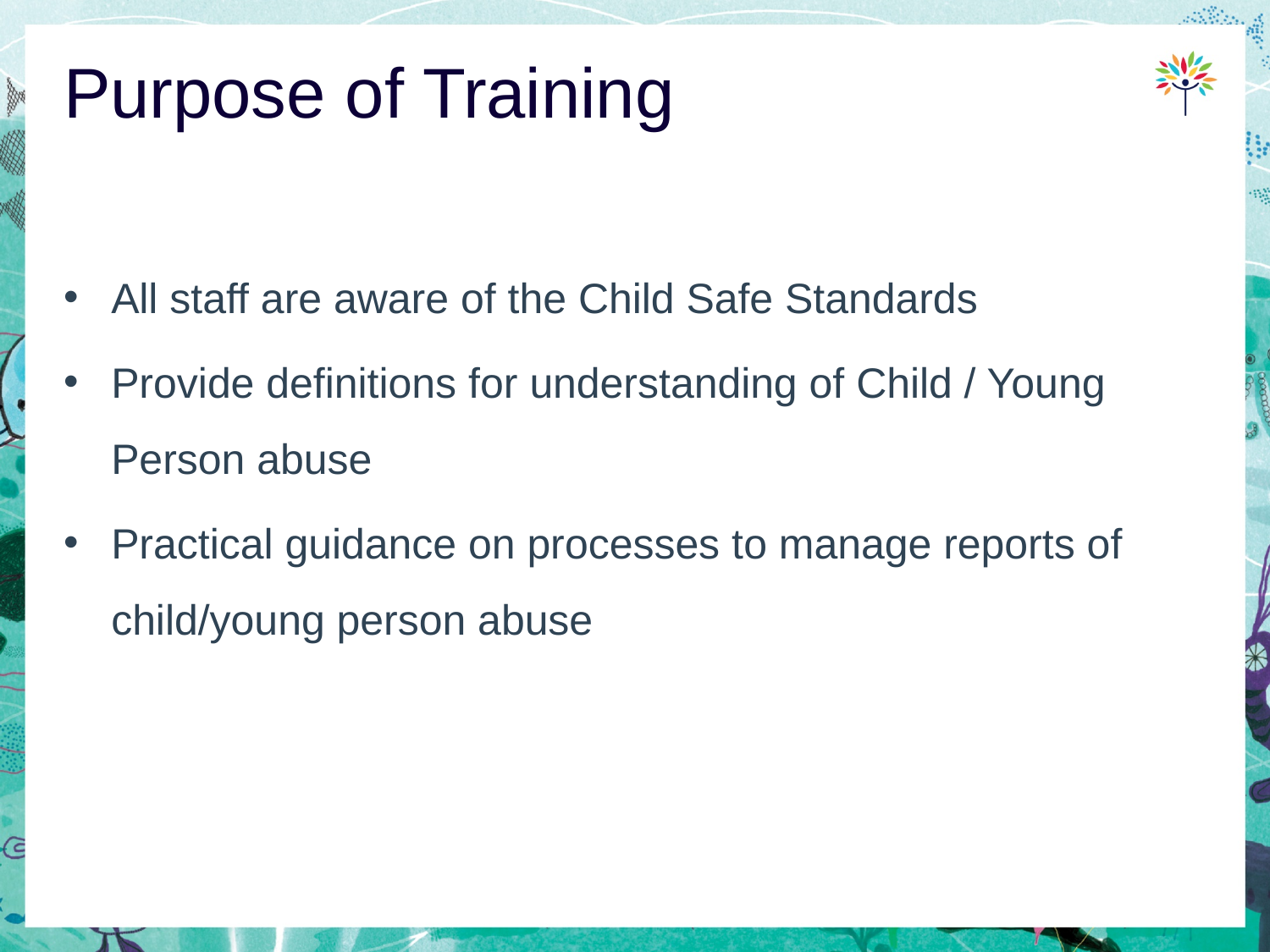

# Purpose of Training
All staff are aware of the Child Safe Standards
Provide definitions for understanding of Child / Young Person abuse
Practical guidance on processes to manage reports of child/young person abuse